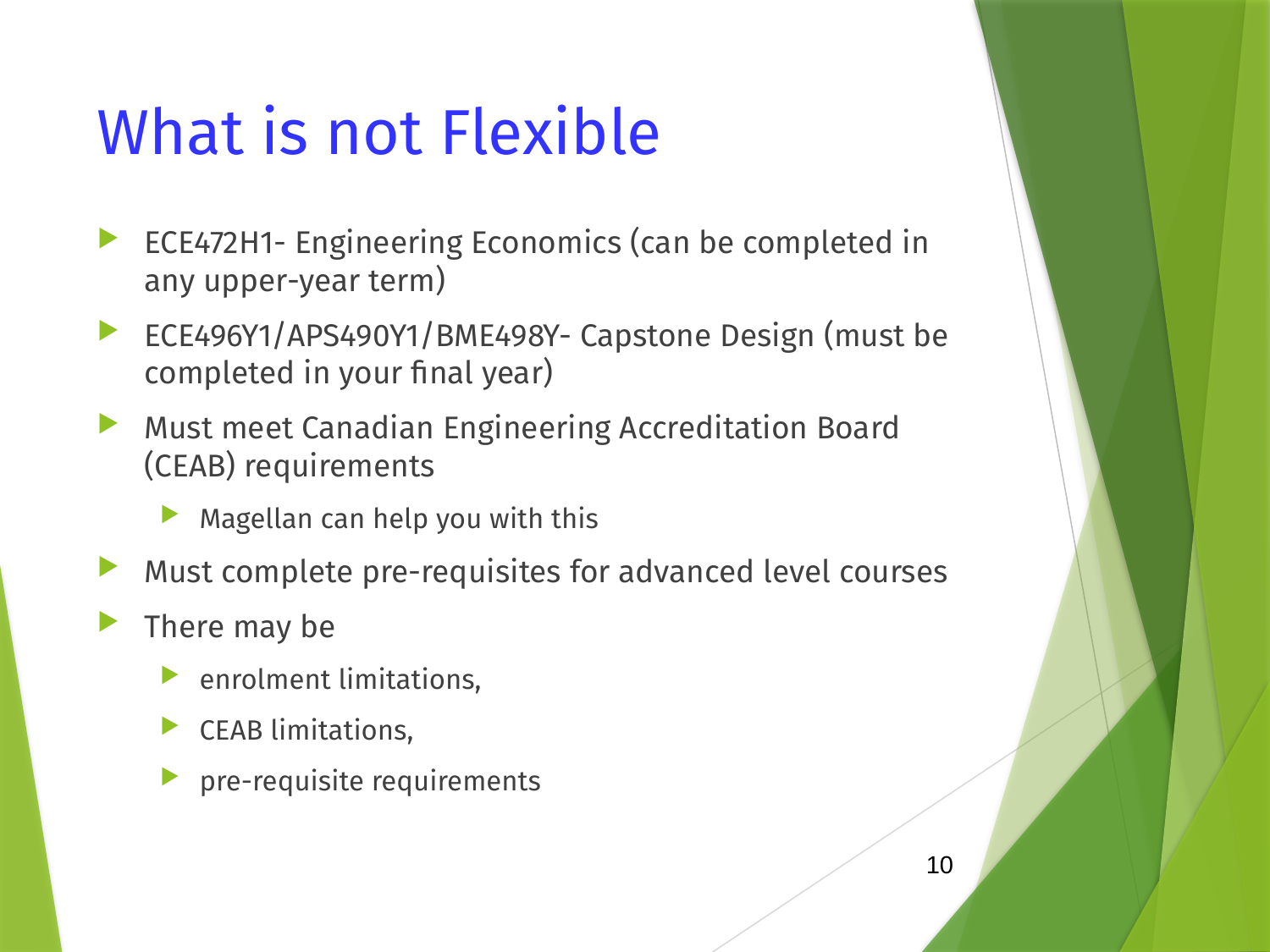

# What is not Flexible
ECE472H1- Engineering Economics (can be completed in any upper-year term)
ECE496Y1/APS490Y1/BME498Y- Capstone Design (must be completed in your final year)
Must meet Canadian Engineering Accreditation Board (CEAB) requirements
Magellan can help you with this
Must complete pre-requisites for advanced level courses
There may be
enrolment limitations,
CEAB limitations,
pre-requisite requirements
10